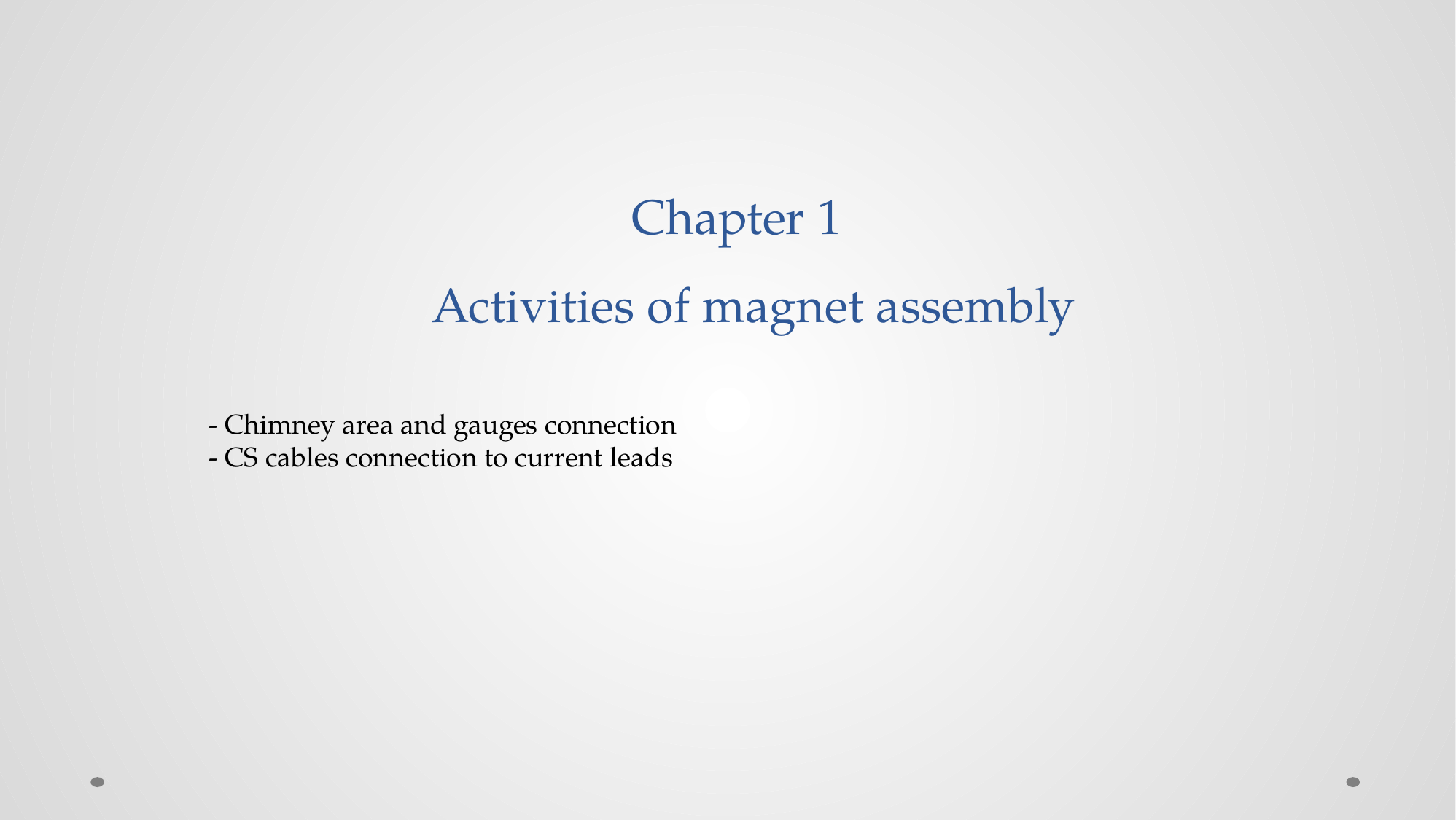

# Chapter 1 Activities of magnet assembly
	- Chimney area and gauges connection
	- CS cables connection to current leads